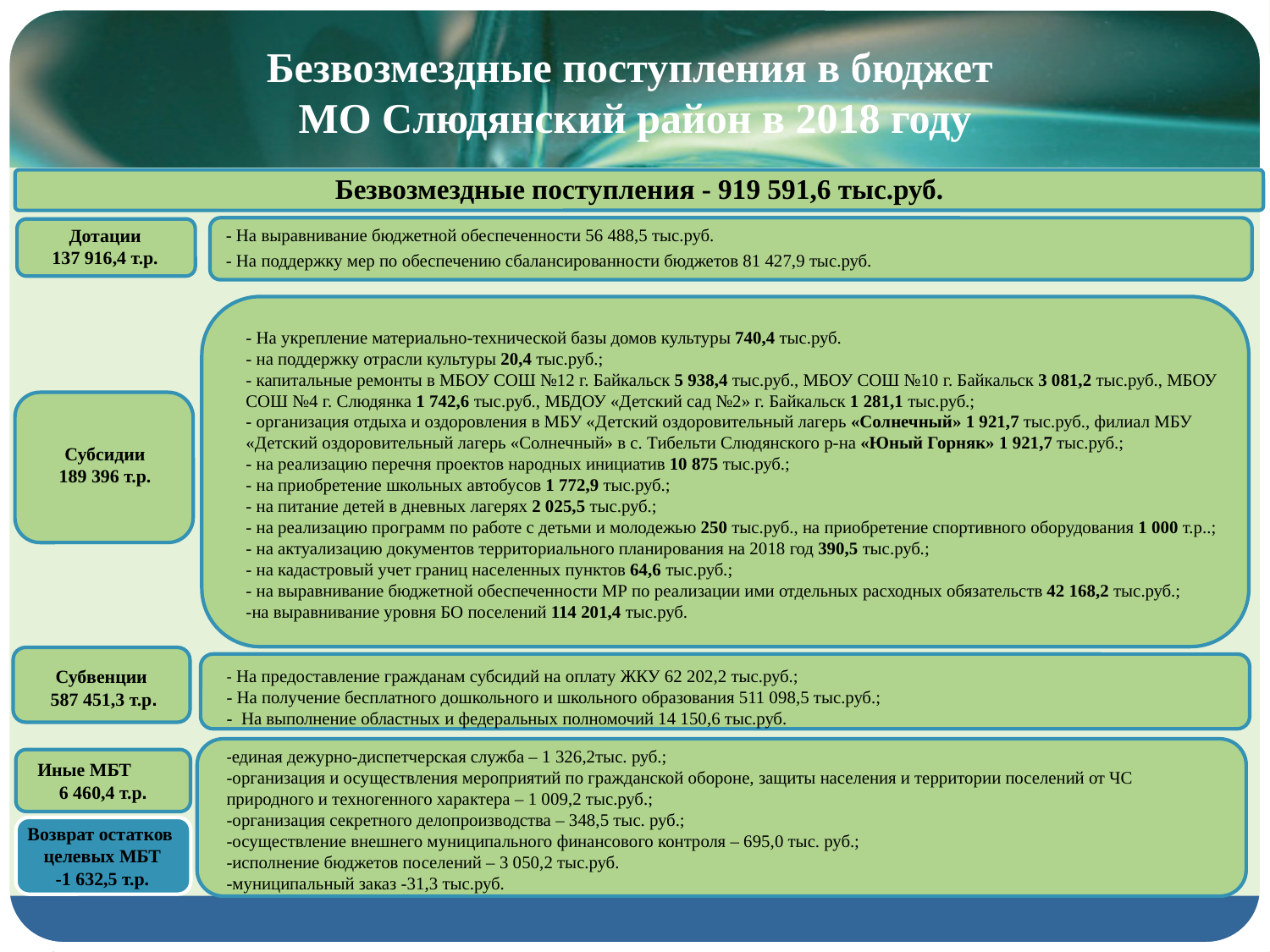

# Безвозмездные поступления в бюджет МО Слюдянский район в 2018 году
Безвозмездные поступления - 919 591,6 тыс.руб.
- На выравнивание бюджетной обеспеченности 56 488,5 тыс.руб.
- На поддержку мер по обеспечению сбалансированности бюджетов 81 427,9 тыс.руб.

- На укрепление материально-технической базы домов культуры 740,4 тыс.руб.
- на поддержку отрасли культуры 20,4 тыс.руб.;
- капитальные ремонты в МБОУ СОШ №12 г. Байкальск 5 938,4 тыс.руб., МБОУ СОШ №10 г. Байкальск 3 081,2 тыс.руб., МБОУ СОШ №4 г. Слюдянка 1 742,6 тыс.руб., МБДОУ «Детский сад №2» г. Байкальск 1 281,1 тыс.руб.;
- организация отдыха и оздоровления в МБУ «Детский оздоровительный лагерь «Солнечный» 1 921,7 тыс.руб., филиал МБУ «Детский оздоровительный лагерь «Солнечный» в с. Тибельти Слюдянского р-на «Юный Горняк» 1 921,7 тыс.руб.;
- на реализацию перечня проектов народных инициатив 10 875 тыс.руб.;
- на приобретение школьных автобусов 1 772,9 тыс.руб.;
- на питание детей в дневных лагерях 2 025,5 тыс.руб.;
- на реализацию программ по работе с детьми и молодежью 250 тыс.руб., на приобретение спортивного оборудования 1 000 т.р..;
- на актуализацию документов территориального планирования на 2018 год 390,5 тыс.руб.;
- на кадастровый учет границ населенных пунктов 64,6 тыс.руб.;
- на выравнивание бюджетной обеспеченности МР по реализации ими отдельных расходных обязательств 42 168,2 тыс.руб.;
-на выравнивание уровня БО поселений 114 201,4 тыс.руб.

Дотации
137 916,4 т.р.
Субсидии
189 396 т.р.

- На предоставление гражданам субсидий на оплату ЖКУ 62 202,2 тыс.руб.;
- На получение бесплатного дошкольного и школьного образования 511 098,5 тыс.руб.;
-  На выполнение областных и федеральных полномочий 14 150,6 тыс.руб.

Субвенции
587 451,3 т.р.

-единая дежурно-диспетчерская служба – 1 326,2тыс. руб.;
-организация и осуществления мероприятий по гражданской обороне, защиты населения и территории поселений от ЧС природного и техногенного характера – 1 009,2 тыс.руб.;
-организация секретного делопроизводства – 348,5 тыс. руб.;
-осуществление внешнего муниципального финансового контроля – 695,0 тыс. руб.;
-исполнение бюджетов поселений – 3 050,2 тыс.руб.
-муниципальный заказ -31,3 тыс.руб.

Иные МБТ         6 460,4 т.р.
Возврат остатков
 целевых МБТ
 -1 632,5 т.р.